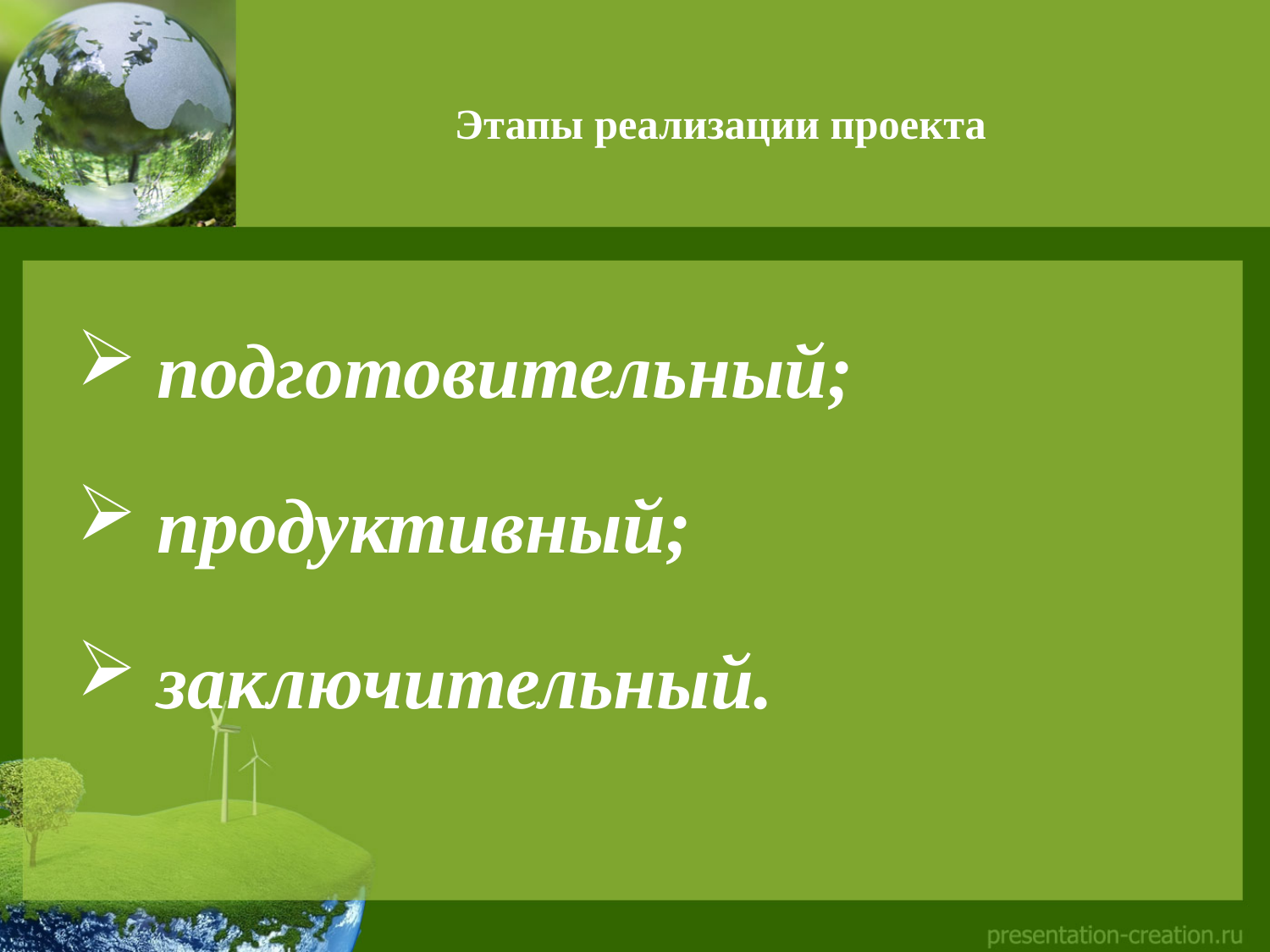

# Этапы реализации проекта
 подготовительный;
 продуктивный;
 заключительный.